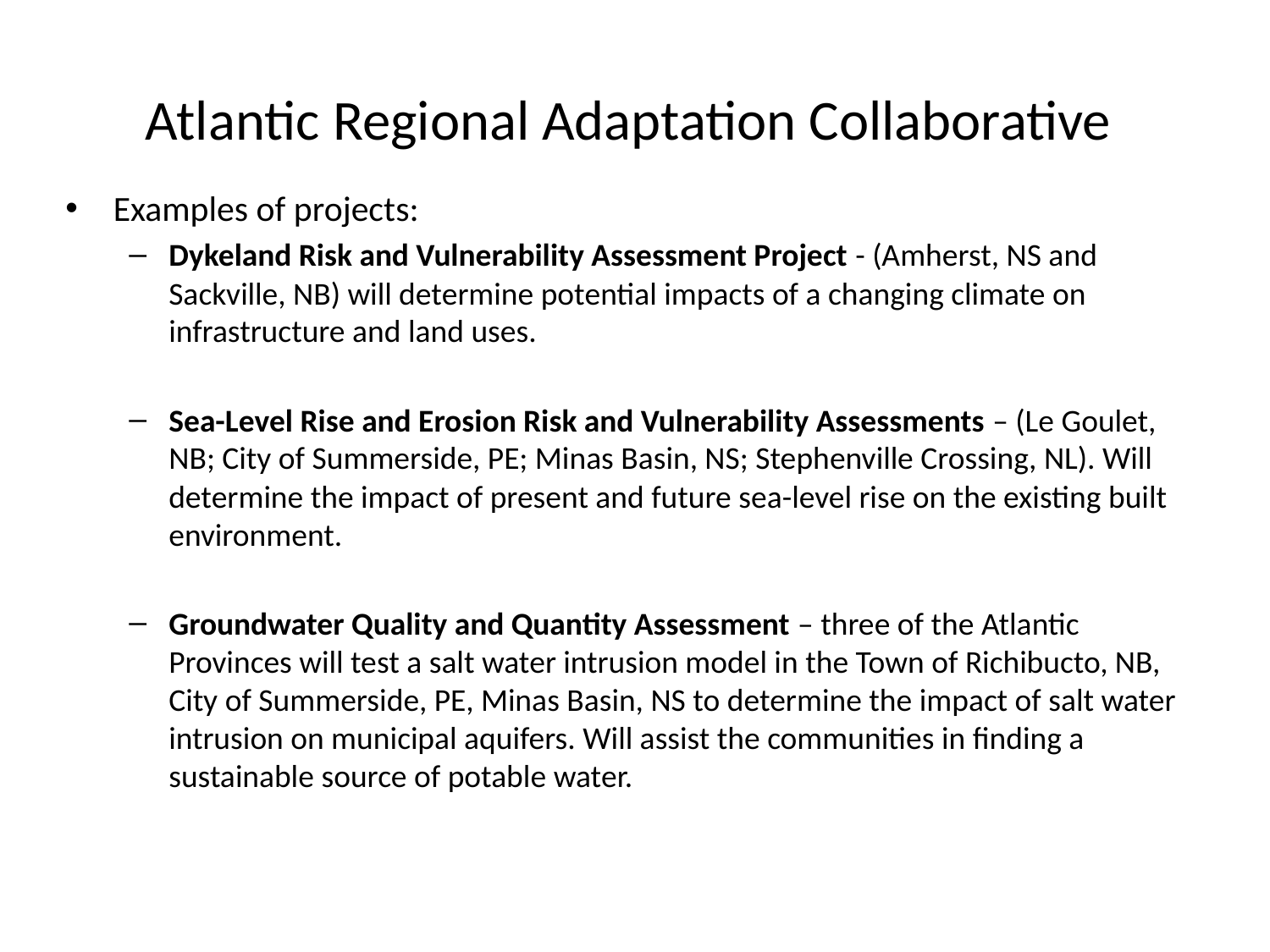

# Atlantic Regional Adaptation Collaborative
Examples of projects:
Dykeland Risk and Vulnerability Assessment Project - (Amherst, NS and Sackville, NB) will determine potential impacts of a changing climate on infrastructure and land uses.

Sea-Level Rise and Erosion Risk and Vulnerability Assessments – (Le Goulet, NB; City of Summerside, PE; Minas Basin, NS; Stephenville Crossing, NL). Will determine the impact of present and future sea-level rise on the existing built environment.

Groundwater Quality and Quantity Assessment – three of the Atlantic Provinces will test a salt water intrusion model in the Town of Richibucto, NB, City of Summerside, PE, Minas Basin, NS to determine the impact of salt water intrusion on municipal aquifers. Will assist the communities in finding a sustainable source of potable water.